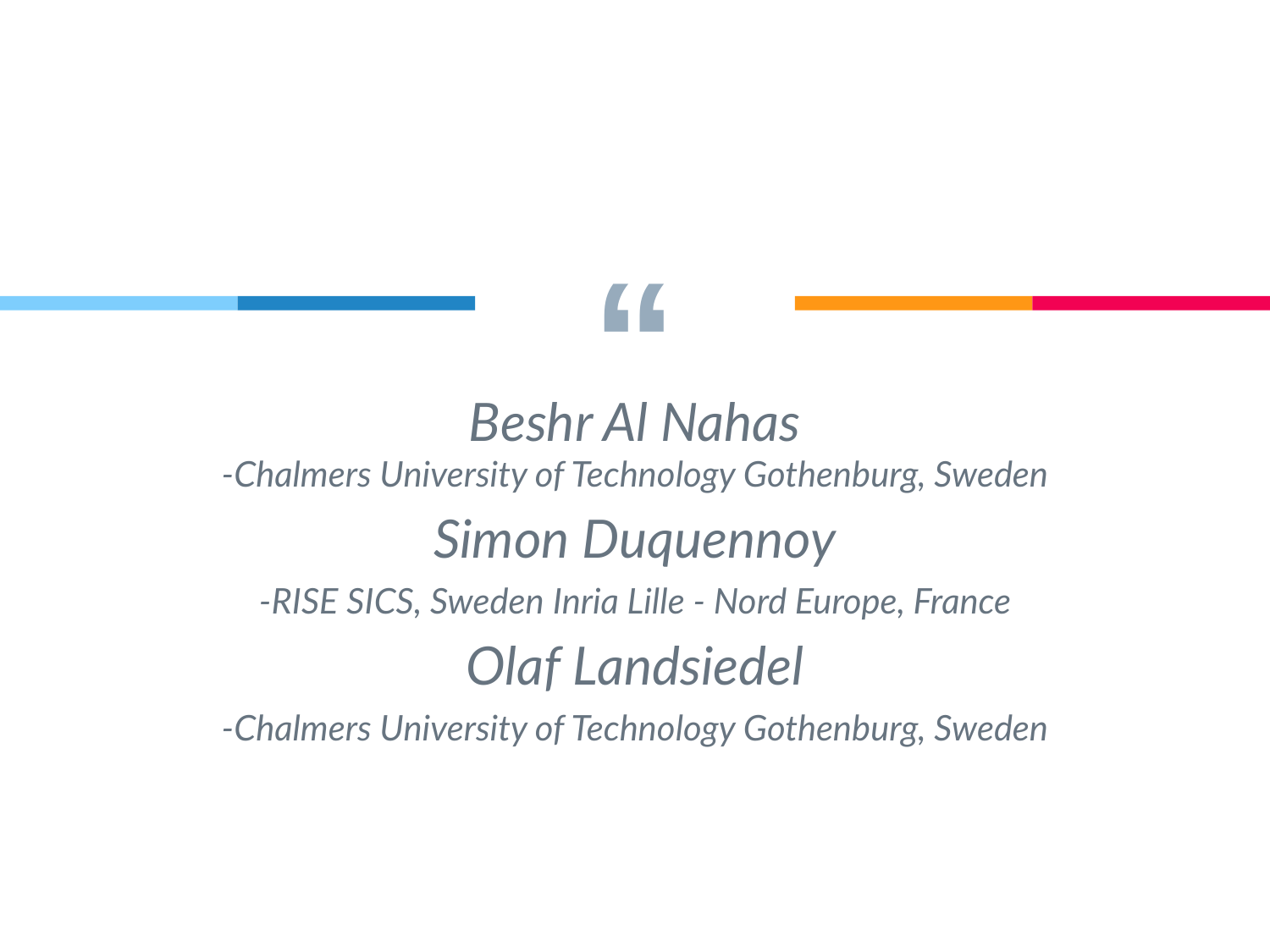

Beshr Al Nahas
-Chalmers University of Technology Gothenburg, Sweden
Simon Duquennoy
-RISE SICS, Sweden Inria Lille - Nord Europe, France
Olaf Landsiedel
-Chalmers University of Technology Gothenburg, Sweden

2